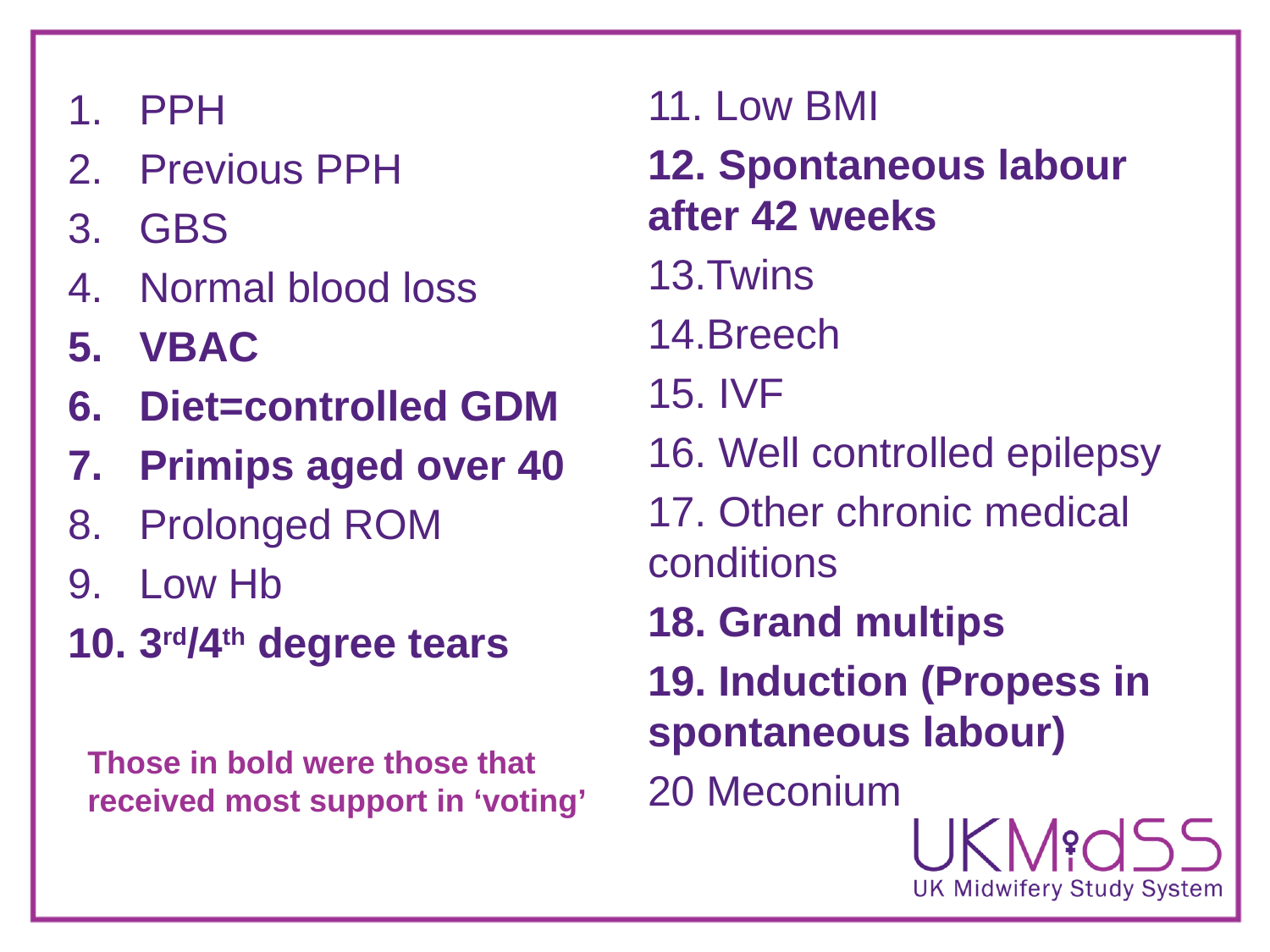

11. Low BMI
12. Spontaneous labour after 42 weeks
13.Twins
14.Breech
15. IVF
16. Well controlled epilepsy
17. Other chronic medical conditions
18. Grand multips
19. Induction (Propess in spontaneous labour)
20 Meconium
PPH
Previous PPH
GBS
Normal blood loss
VBAC
Diet=controlled GDM
Primips aged over 40
Prolonged ROM
Low Hb
3rd/4th degree tears

Those in bold were those that received most support in ‘voting’